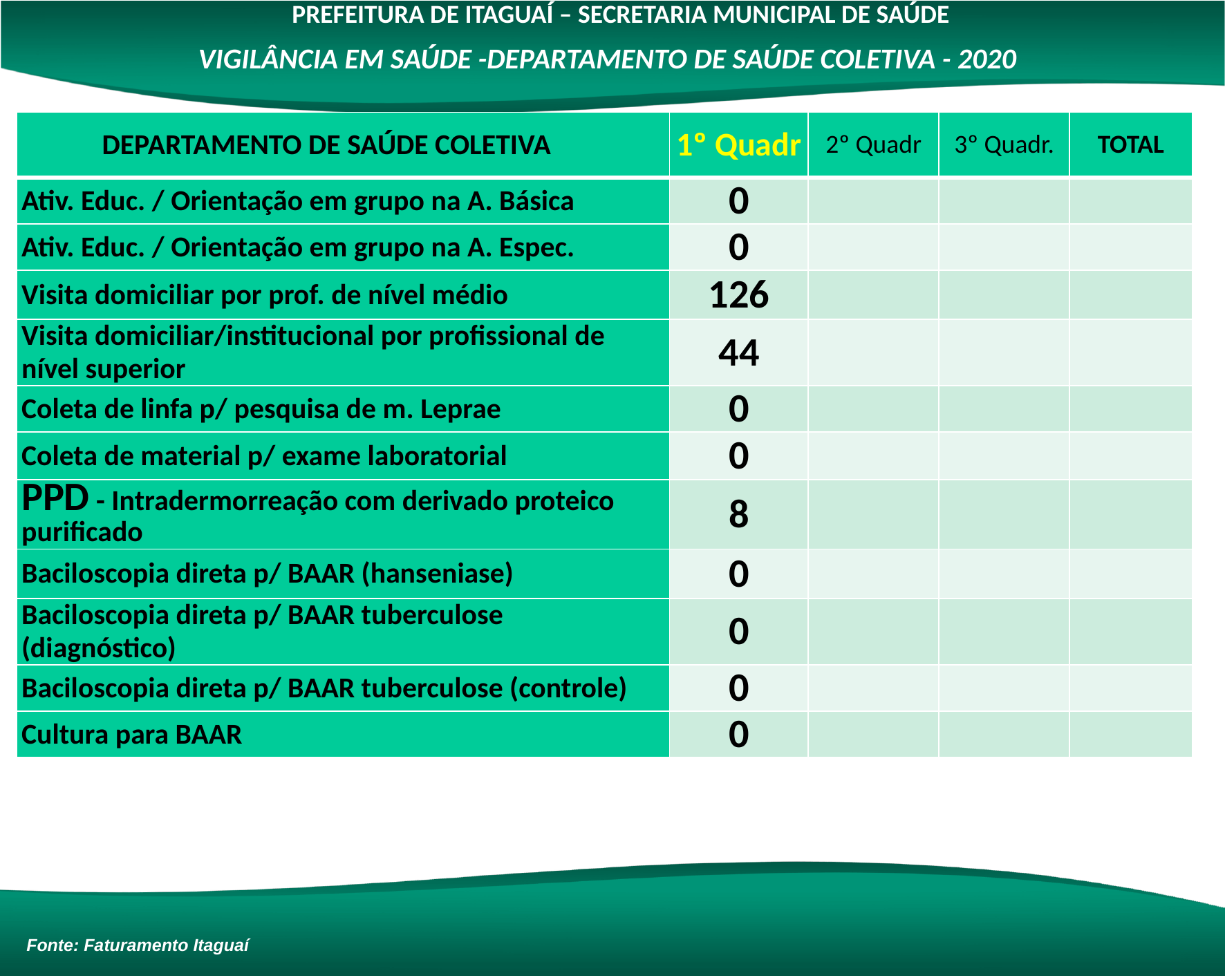

PREFEITURA DE ITAGUAÍ – SECRETARIA MUNICIPAL DE SAÚDE
VIGILÂNCIA EM SAÚDE -DEPARTAMENTO DE SAÚDE COLETIVA - 2020
| DEPARTAMENTO DE SAÚDE COLETIVA | 1º Quadr | 2º Quadr | 3º Quadr. | TOTAL |
| --- | --- | --- | --- | --- |
| Ativ. Educ. / Orientação em grupo na A. Básica | 0 |  |  |  |
| Ativ. Educ. / Orientação em grupo na A. Espec. | 0 |  |  |  |
| Visita domiciliar por prof. de nível médio | 126 |  |  |  |
| Visita domiciliar/institucional por profissional de nível superior | 44 |  |  |  |
| Coleta de linfa p/ pesquisa de m. Leprae | 0 |  |  |  |
| Coleta de material p/ exame laboratorial | 0 |  |  |  |
| PPD - Intradermorreação com derivado proteico purificado | 8 |  |  |  |
| Baciloscopia direta p/ BAAR (hanseniase) | 0 |  |  |  |
| Baciloscopia direta p/ BAAR tuberculose (diagnóstico) | 0 |  |  |  |
| Baciloscopia direta p/ BAAR tuberculose (controle) | 0 |  |  |  |
| Cultura para BAAR | 0 |  |  |  |
Fonte: Faturamento Itaguaí